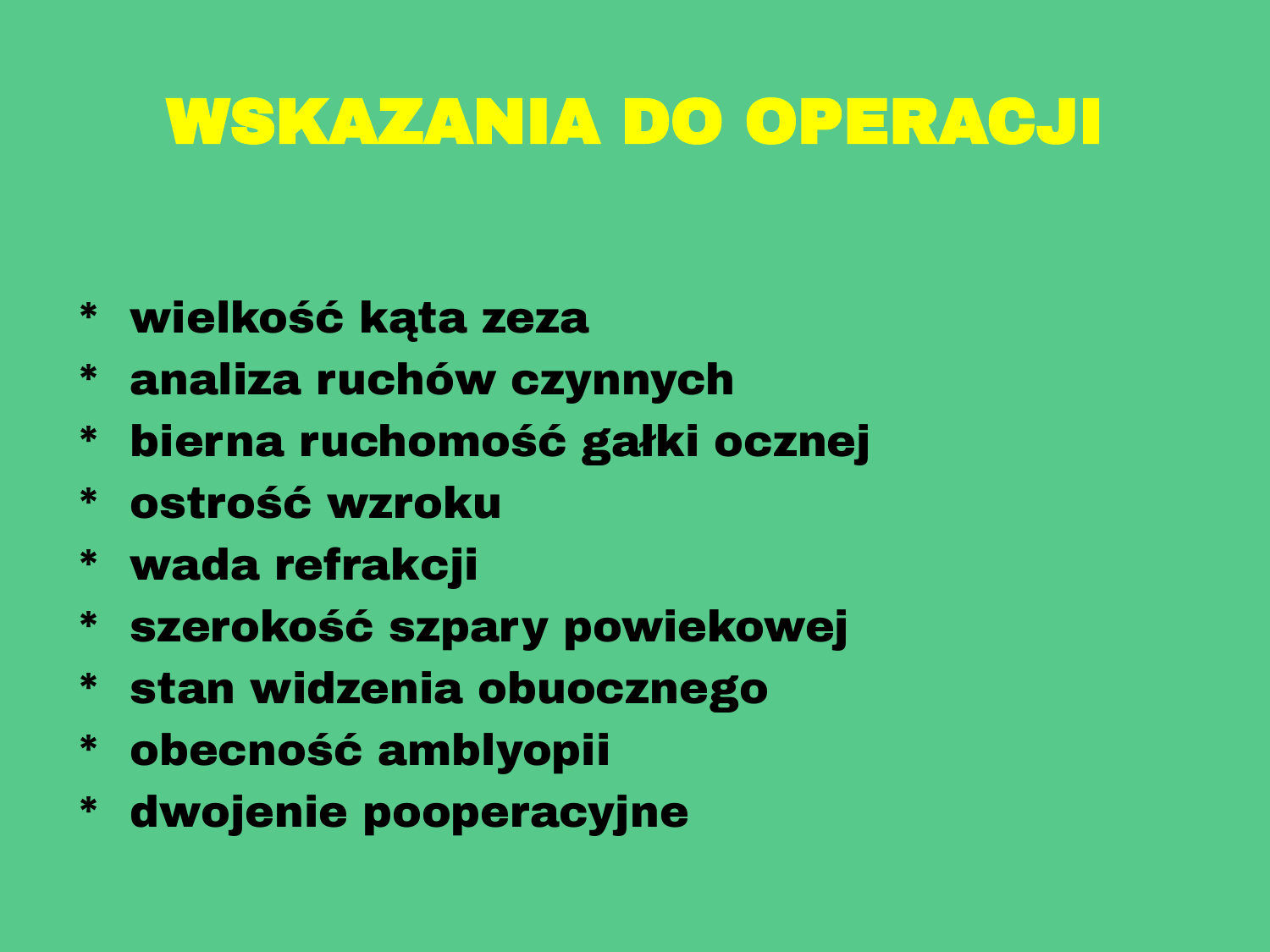

# WSKAZANIA DO OPERACJI

*  wielkość kąta zeza
*  analiza ruchów czynnych
*  bierna ruchomość gałki ocznej
*  ostrość wzroku
*  wada refrakcji
*  szerokość szpary powiekowej
*  stan widzenia obuocznego
*  obecność amblyopii
*  dwojenie pooperacyjne